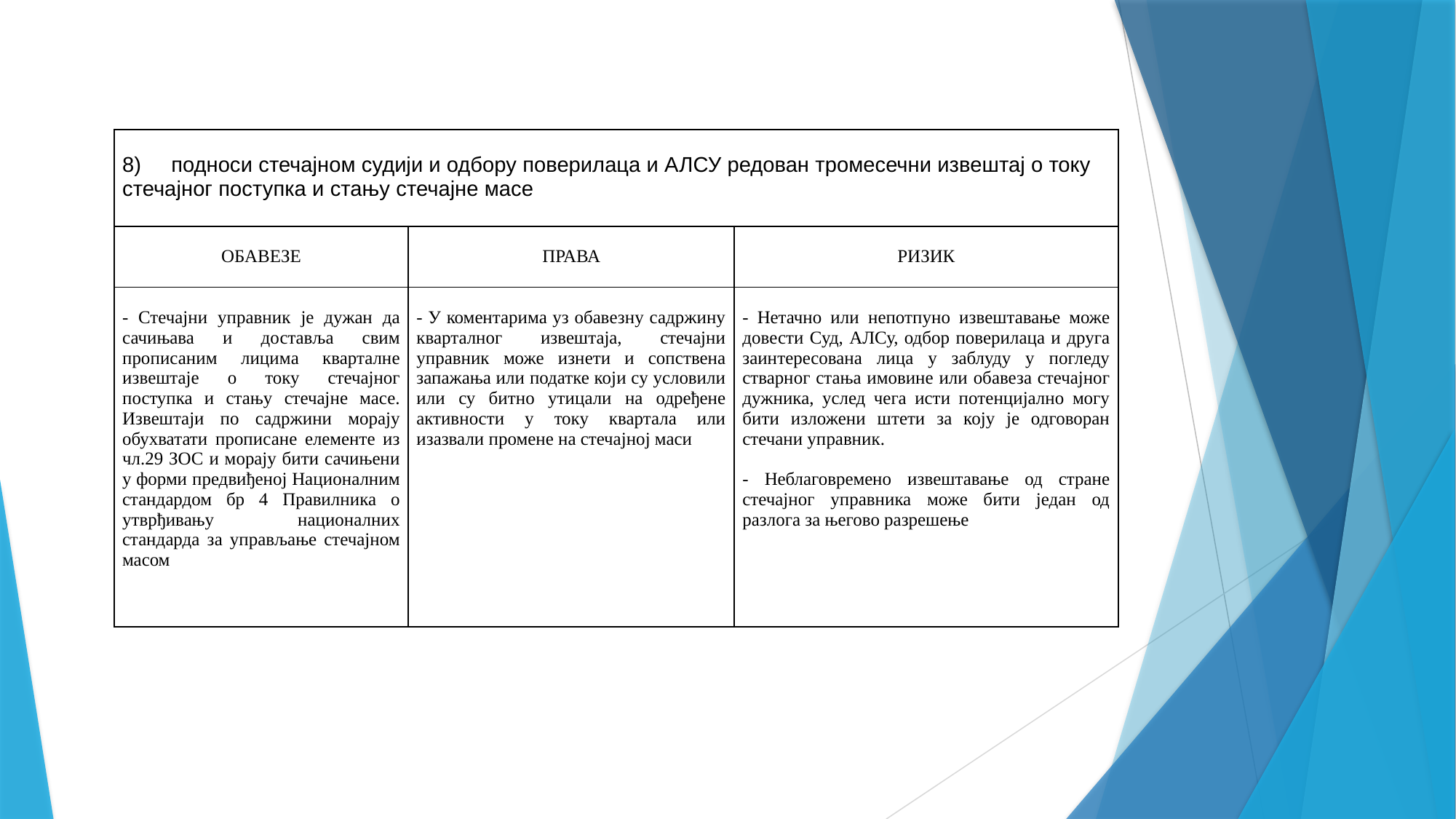

| 8) подноси стечајном судији и одбору поверилаца и АЛСУ редован тромесечни извештај о току стечајног поступка и стању стечајне масе |  |  |
| --- | --- | --- |
| ОБАВЕЗЕ | ПРАВА | РИЗИК |
| - Стечајни управник је дужан да сачињава и доставља свим прописаним лицима кварталне извештаје о току стечајног поступка и стању стечајне масе. Извештаји по садржини морају обухватати прописане елементе из чл.29 ЗОС и морају бити сачињени у форми предвиђеној Националним стандардом бр 4 Правилника о утврђивању националних стандарда за управљање стечајном масом | - У коментарима уз обавезну садржину кварталног извештаја, стечајни управник може изнети и сопствена запажања или податке који су условили или су битно утицали на одређене активности у току квартала или изазвали промене на стечајној маси | - Нетачно или непотпуно извештавање може довести Суд, АЛСу, одбор поверилаца и друга заинтересована лица у заблуду у погледу стварног стања имовине или обавеза стечајног дужника, услед чега исти потенцијално могу бити изложени штети за коју је одговоран стечани управник. - Неблаговремено извештавање од стране стечајног управника може бити један од разлога за његово разрешење |